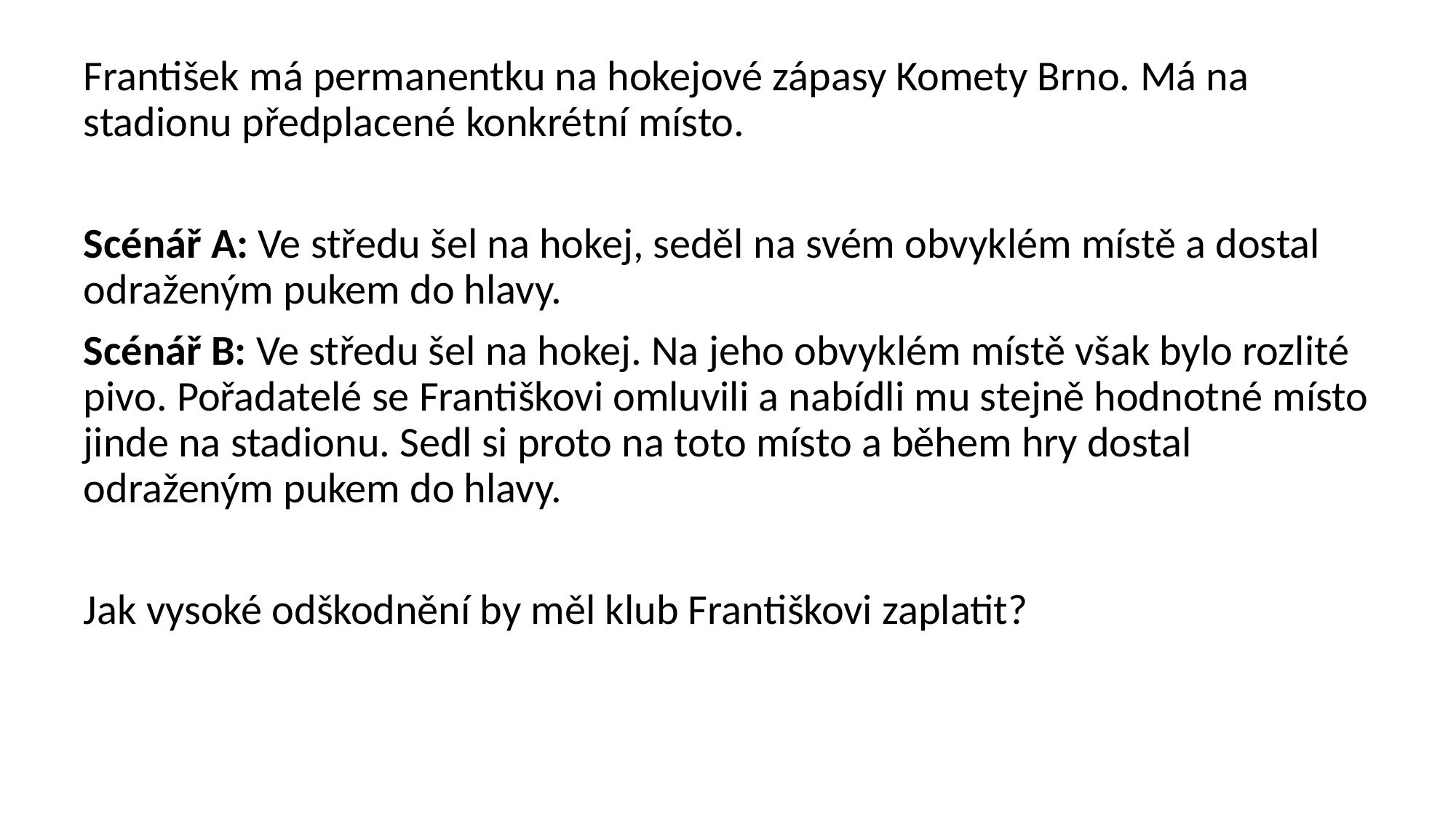

František má permanentku na hokejové zápasy Komety Brno. Má na stadionu předplacené konkrétní místo.

Scénář A: Ve středu šel na hokej, seděl na svém obvyklém místě a dostal odraženým pukem do hlavy.
Scénář B: Ve středu šel na hokej. Na jeho obvyklém místě však bylo rozlité pivo. Pořadatelé se Františkovi omluvili a nabídli mu stejně hodnotné místo jinde na stadionu. Sedl si proto na toto místo a během hry dostal odraženým pukem do hlavy.

Jak vysoké odškodnění by měl klub Františkovi zaplatit?